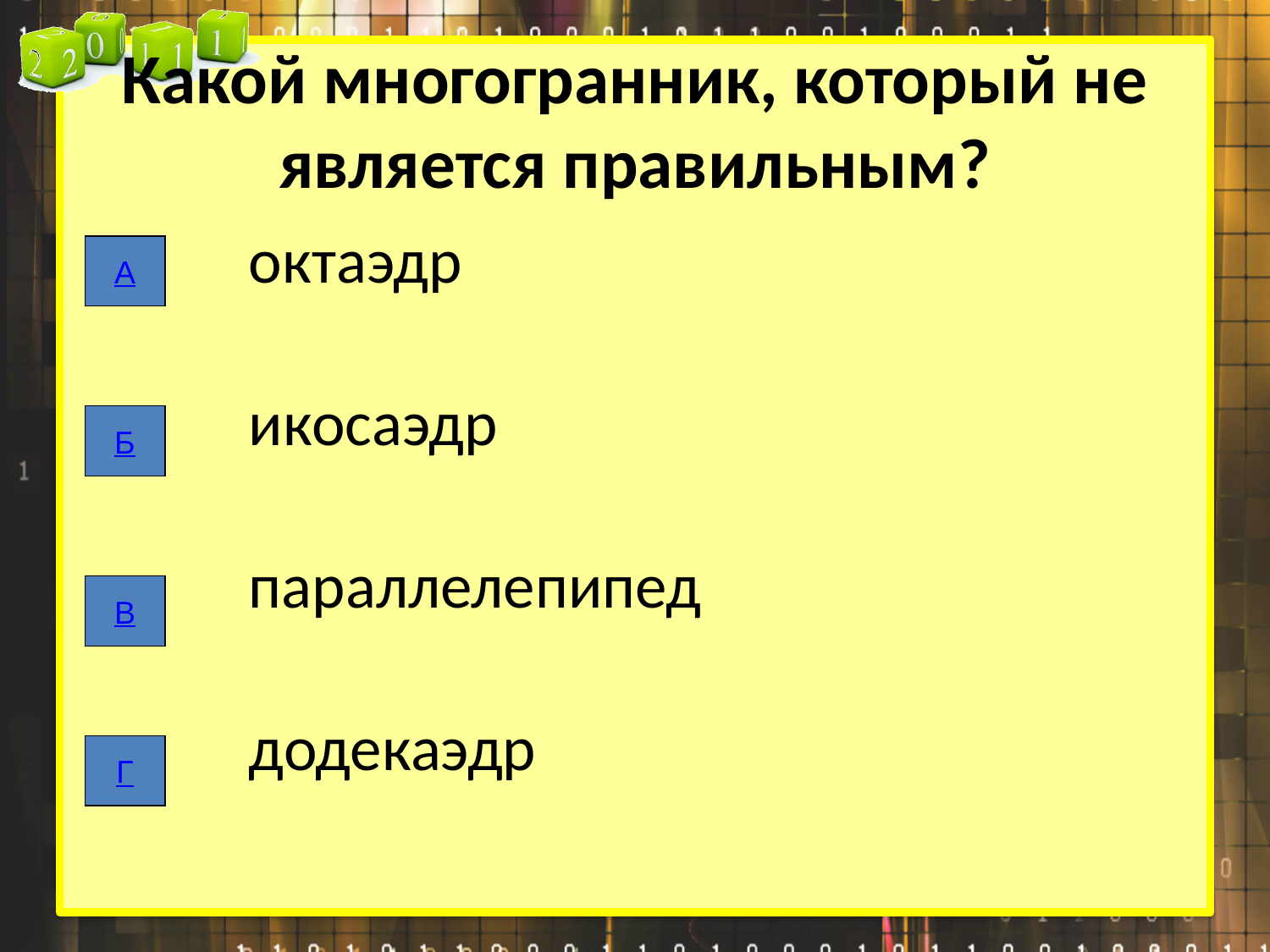

# Какой многогранник, который не является правильным?
            октаэдр

            икосаэдр

            параллелепипед

            додекаэдр

А
Б
В
Г